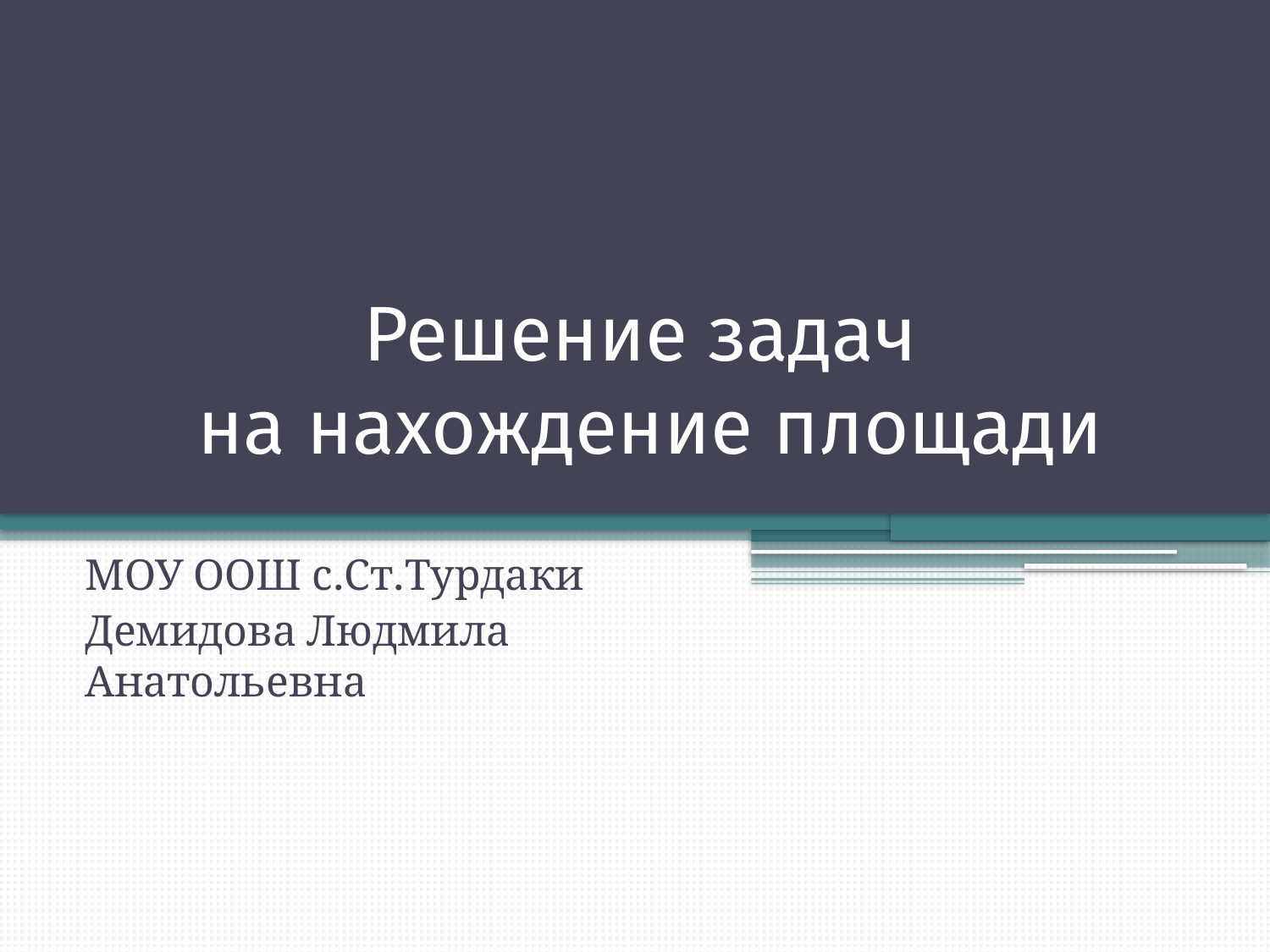

# Решение задач на нахождение площади
МОУ ООШ с.Ст.Турдаки
Демидова Людмила Анатольевна